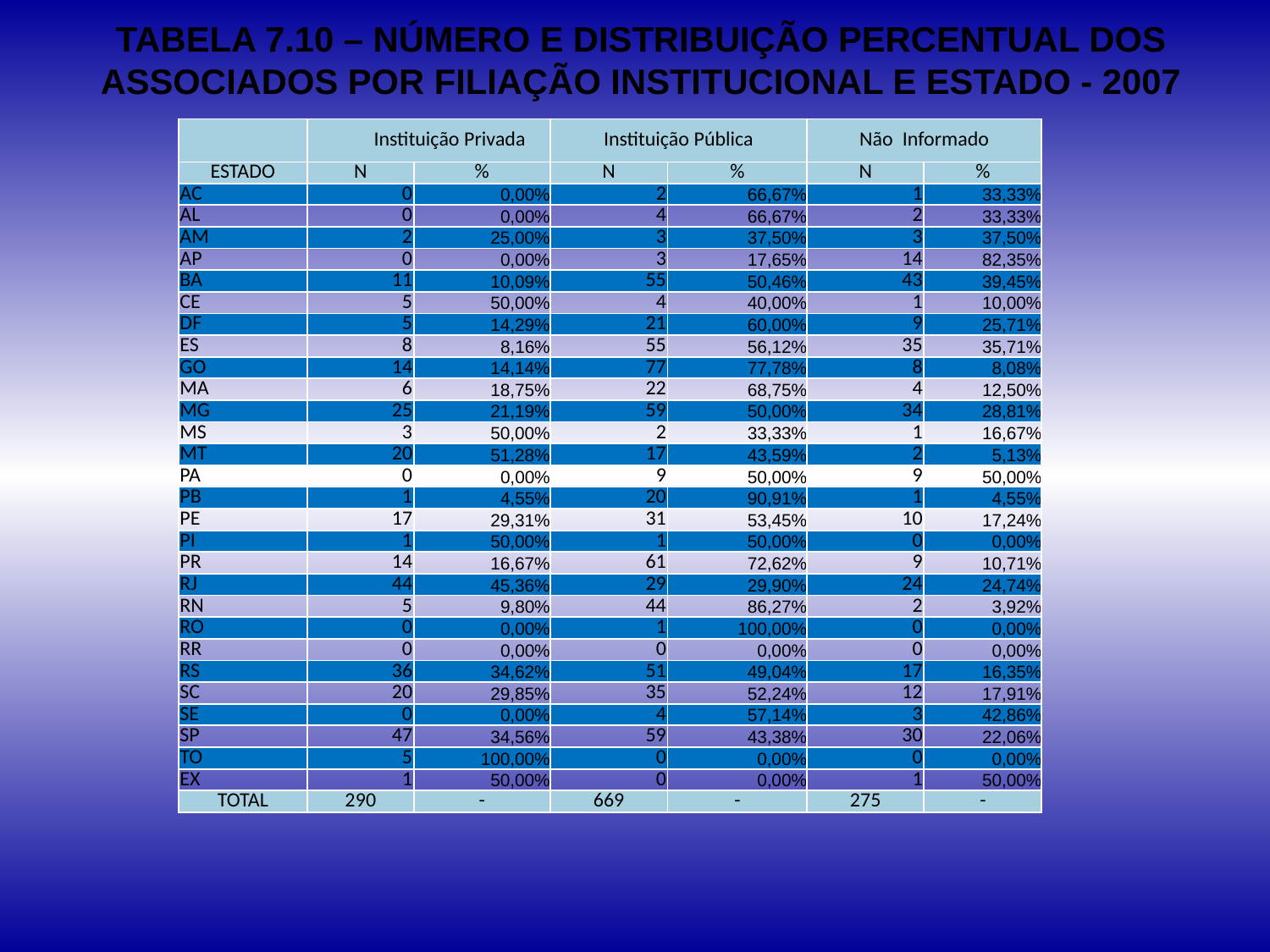

# TABELA 7.10 – NÚMERO E DISTRIBUIÇÃO PERCENTUAL DOS ASSOCIADOS POR FILIAÇÃO INSTITUCIONAL E ESTADO - 2007
|  | Instituição Privada |  | Instituição Pública |  | Não Informado |  |
| --- | --- | --- | --- | --- | --- | --- |
| ESTADO | N | % | N | % | N | % |
| AC | 0 | 0,00% | 2 | 66,67% | 1 | 33,33% |
| AL | 0 | 0,00% | 4 | 66,67% | 2 | 33,33% |
| AM | 2 | 25,00% | 3 | 37,50% | 3 | 37,50% |
| AP | 0 | 0,00% | 3 | 17,65% | 14 | 82,35% |
| BA | 11 | 10,09% | 55 | 50,46% | 43 | 39,45% |
| CE | 5 | 50,00% | 4 | 40,00% | 1 | 10,00% |
| DF | 5 | 14,29% | 21 | 60,00% | 9 | 25,71% |
| ES | 8 | 8,16% | 55 | 56,12% | 35 | 35,71% |
| GO | 14 | 14,14% | 77 | 77,78% | 8 | 8,08% |
| MA | 6 | 18,75% | 22 | 68,75% | 4 | 12,50% |
| MG | 25 | 21,19% | 59 | 50,00% | 34 | 28,81% |
| MS | 3 | 50,00% | 2 | 33,33% | 1 | 16,67% |
| MT | 20 | 51,28% | 17 | 43,59% | 2 | 5,13% |
| PA | 0 | 0,00% | 9 | 50,00% | 9 | 50,00% |
| PB | 1 | 4,55% | 20 | 90,91% | 1 | 4,55% |
| PE | 17 | 29,31% | 31 | 53,45% | 10 | 17,24% |
| PI | 1 | 50,00% | 1 | 50,00% | 0 | 0,00% |
| PR | 14 | 16,67% | 61 | 72,62% | 9 | 10,71% |
| RJ | 44 | 45,36% | 29 | 29,90% | 24 | 24,74% |
| RN | 5 | 9,80% | 44 | 86,27% | 2 | 3,92% |
| RO | 0 | 0,00% | 1 | 100,00% | 0 | 0,00% |
| RR | 0 | 0,00% | 0 | 0,00% | 0 | 0,00% |
| RS | 36 | 34,62% | 51 | 49,04% | 17 | 16,35% |
| SC | 20 | 29,85% | 35 | 52,24% | 12 | 17,91% |
| SE | 0 | 0,00% | 4 | 57,14% | 3 | 42,86% |
| SP | 47 | 34,56% | 59 | 43,38% | 30 | 22,06% |
| TO | 5 | 100,00% | 0 | 0,00% | 0 | 0,00% |
| EX | 1 | 50,00% | 0 | 0,00% | 1 | 50,00% |
| TOTAL | 290 | - | 669 | - | 275 | - |